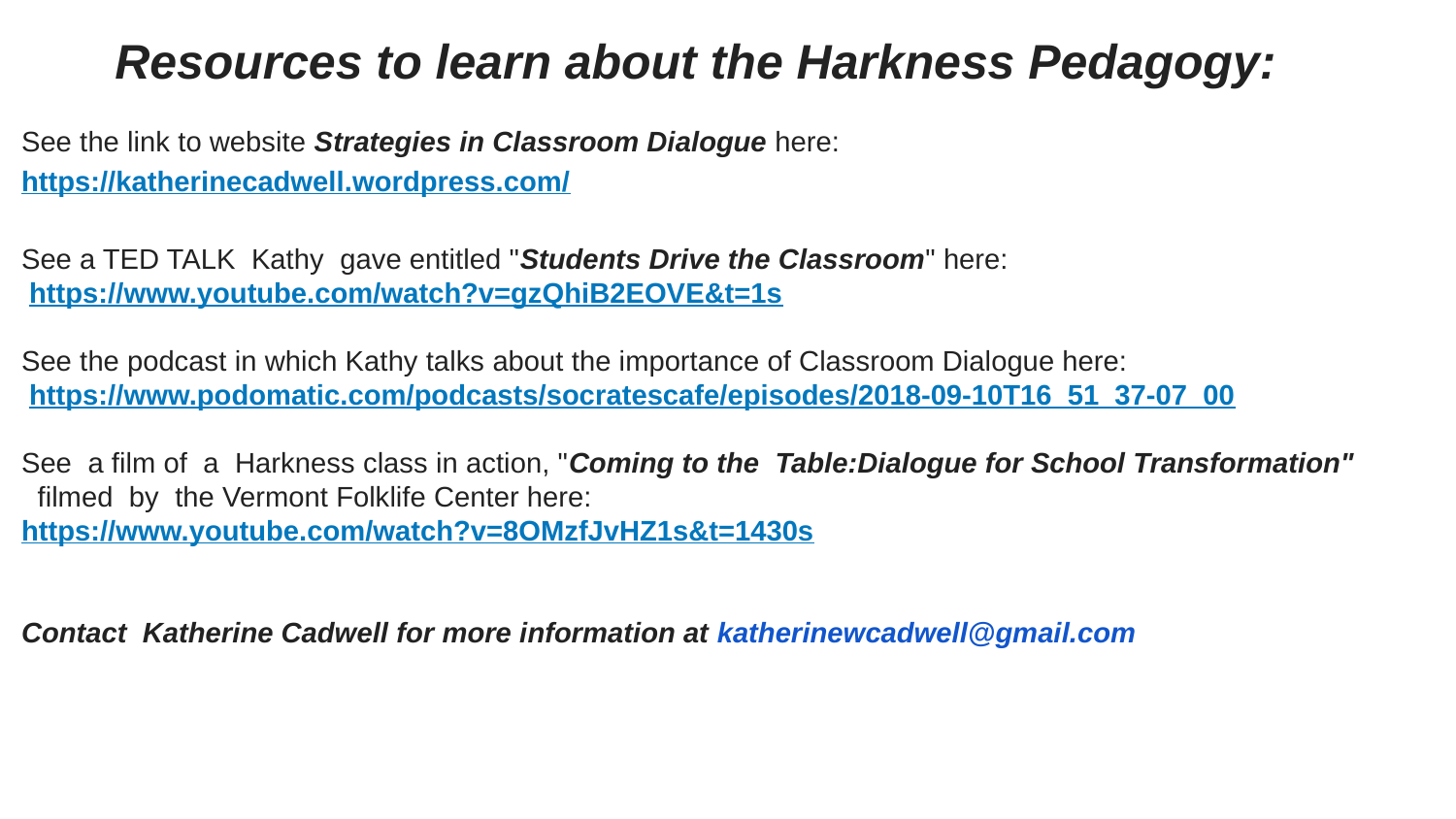

Resources to learn about the Harkness Pedagogy:

See the link to website Strategies in Classroom Dialogue here:
https://katherinecadwell.wordpress.com/

See a TED TALK  Kathy  gave entitled "Students Drive the Classroom" here:
 https://www.youtube.com/watch?v=gzQhiB2EOVE&t=1s

See the podcast in which Kathy talks about the importance of Classroom Dialogue here:
 https://www.podomatic.com/podcasts/socratescafe/episodes/2018-09-10T16_51_37-07_00

See  a film of  a  Harkness class in action, "Coming to the  Table:Dialogue for School Transformation"    filmed  by  the Vermont Folklife Center here:
https://www.youtube.com/watch?v=8OMzfJvHZ1s&t=1430s

Contact  Katherine Cadwell for more information at katherinewcadwell@gmail.com